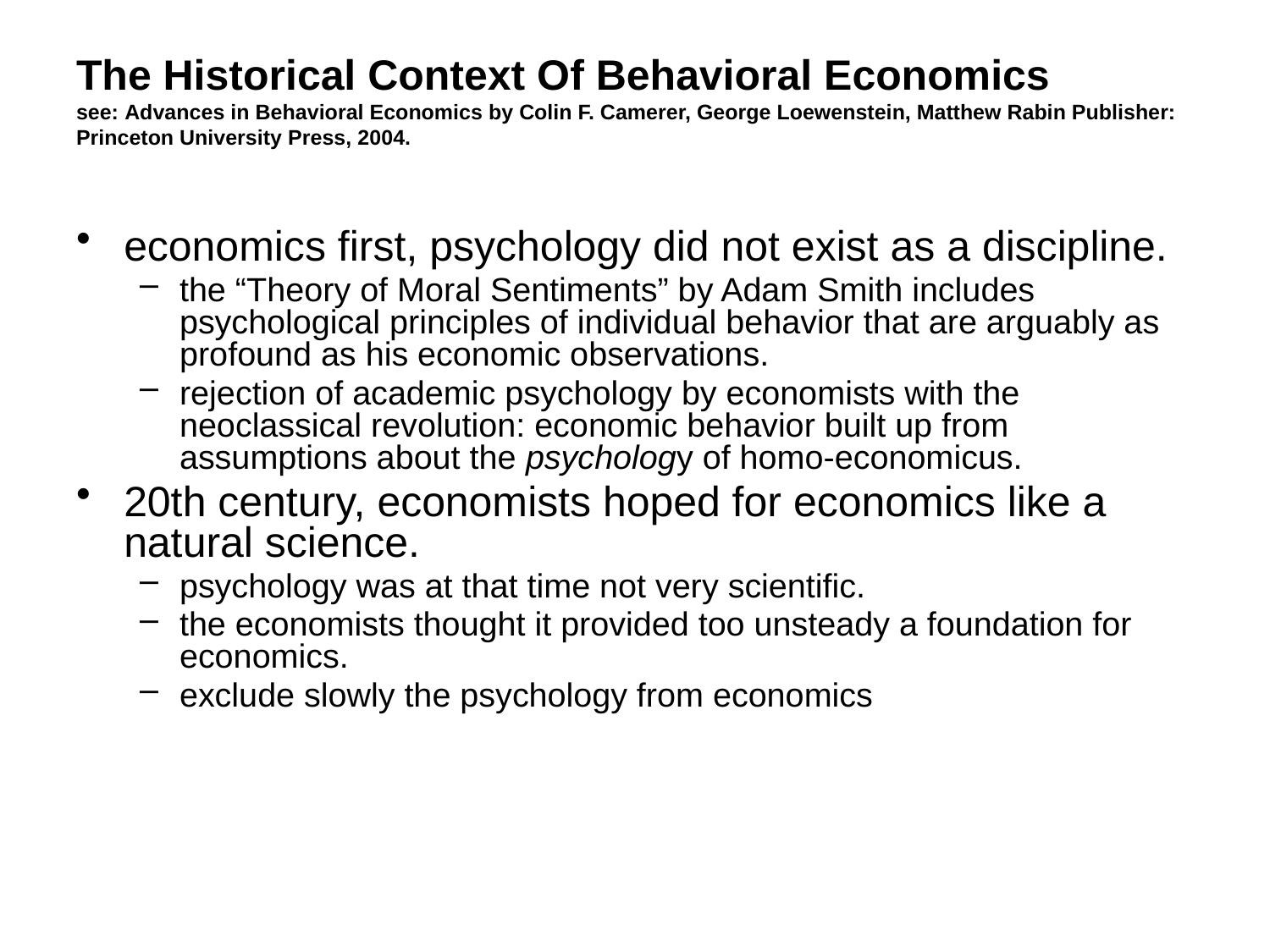

# The Historical Context Of Behavioral Economics see: Advances in Behavioral Economics by Colin F. Camerer, George Loewenstein, Matthew Rabin Publisher: Princeton University Press, 2004.
economics first, psychology did not exist as a discipline.
the “Theory of Moral Sentiments” by Adam Smith includes psychological principles of individual behavior that are arguably as profound as his economic observations.
rejection of academic psychology by economists with the neoclassical revolution: economic behavior built up from assumptions about the psychology of homo-economicus.
20th century, economists hoped for economics like a natural science.
psychology was at that time not very scientific.
the economists thought it provided too unsteady a foundation for economics.
exclude slowly the psychology from economics